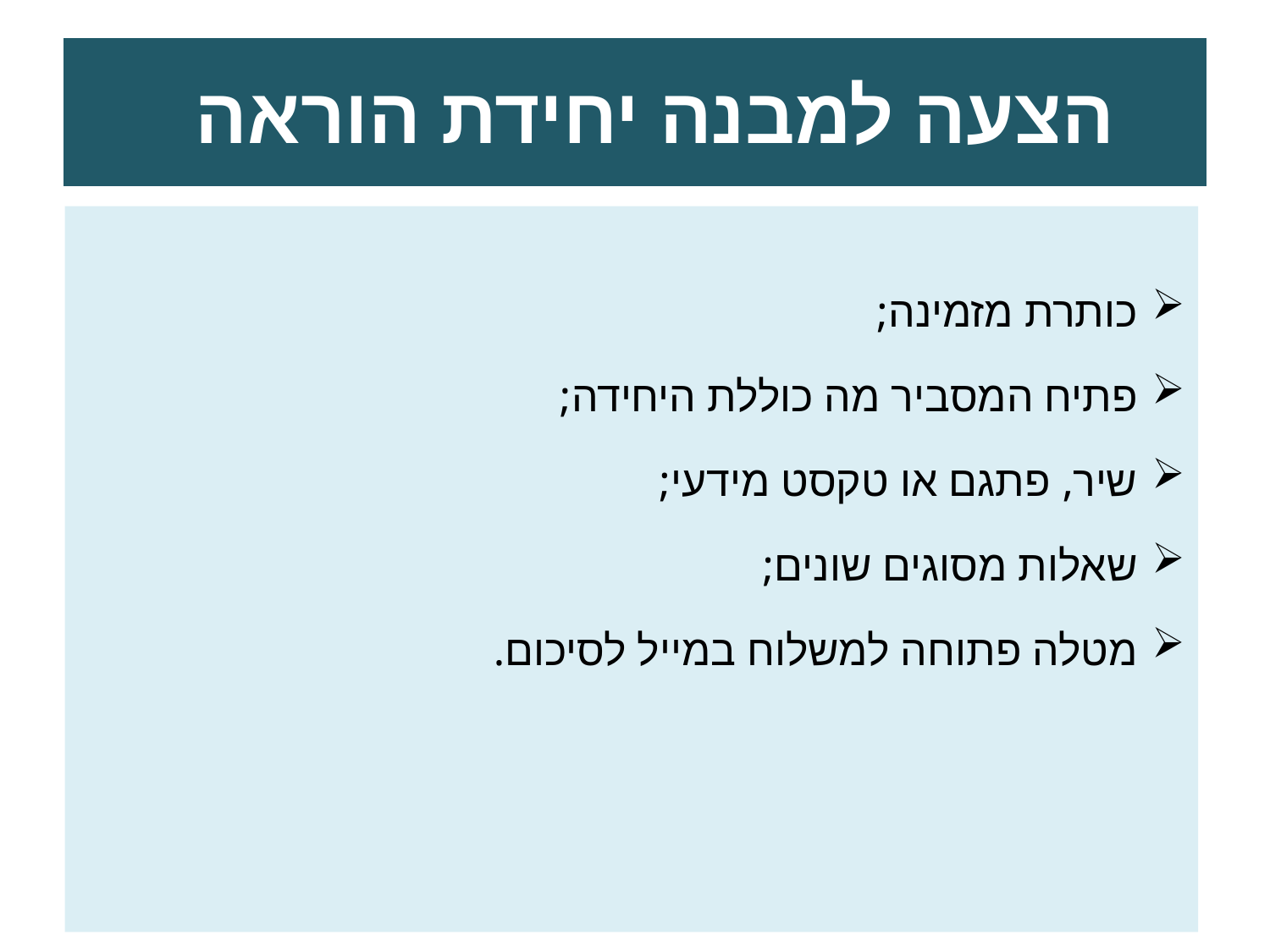

# הצעה למבנה יחידת הוראה

כותרת מזמינה;
פתיח המסביר מה כוללת היחידה;
שיר, פתגם או טקסט מידעי;
שאלות מסוגים שונים;
מטלה פתוחה למשלוח במייל לסיכום.